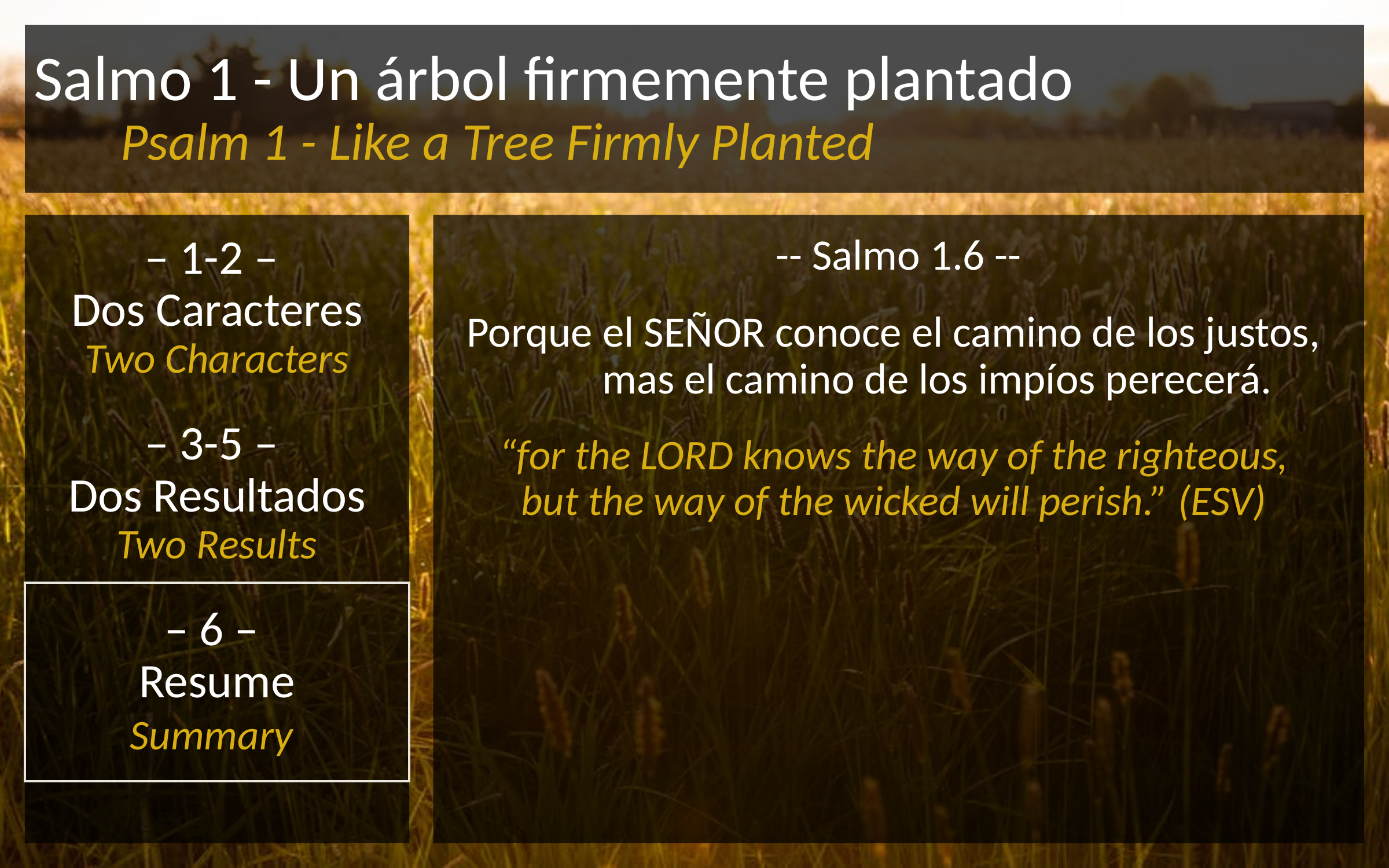

# Salmo 1 - Un árbol firmemente plantado Psalm 1 - Like a Tree Firmly Planted
– 1-2 –
Dos Caracteres
Two Characters
– 3-5 –
Dos Resultados
Two Results
– 6 –
Resume
Summary
-- Salmo 1.6 --
Porque el Señor conoce el camino de los justos,
	mas el camino de los impíos perecerá.
“for the Lord knows the way of the righteous,
but the way of the wicked will perish.” (ESV)